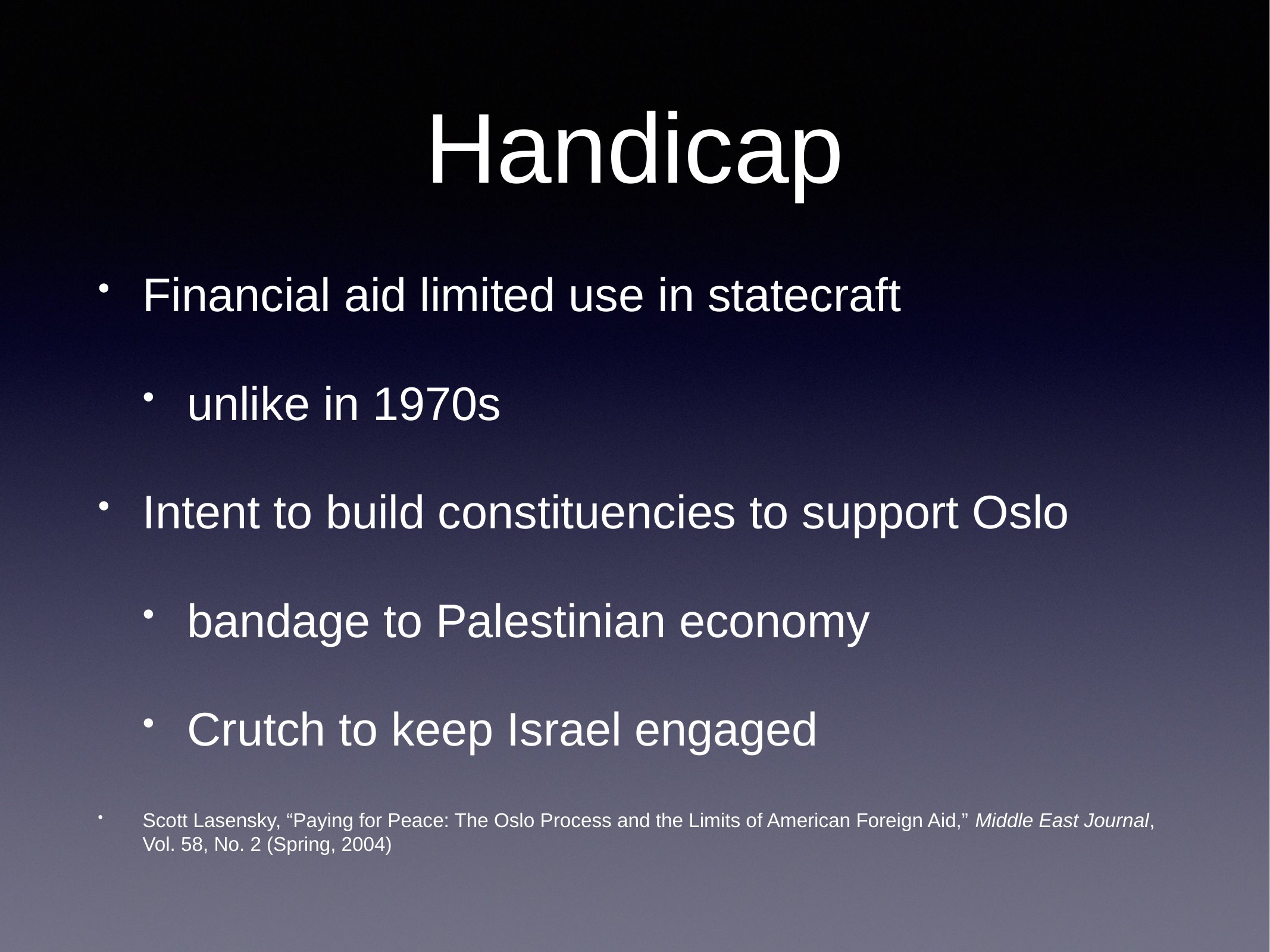

# Handicap
Financial aid limited use in statecraft
unlike in 1970s
Intent to build constituencies to support Oslo
bandage to Palestinian economy
Crutch to keep Israel engaged
Scott Lasensky, “Paying for Peace: The Oslo Process and the Limits of American Foreign Aid,” Middle East Journal, Vol. 58, No. 2 (Spring, 2004)